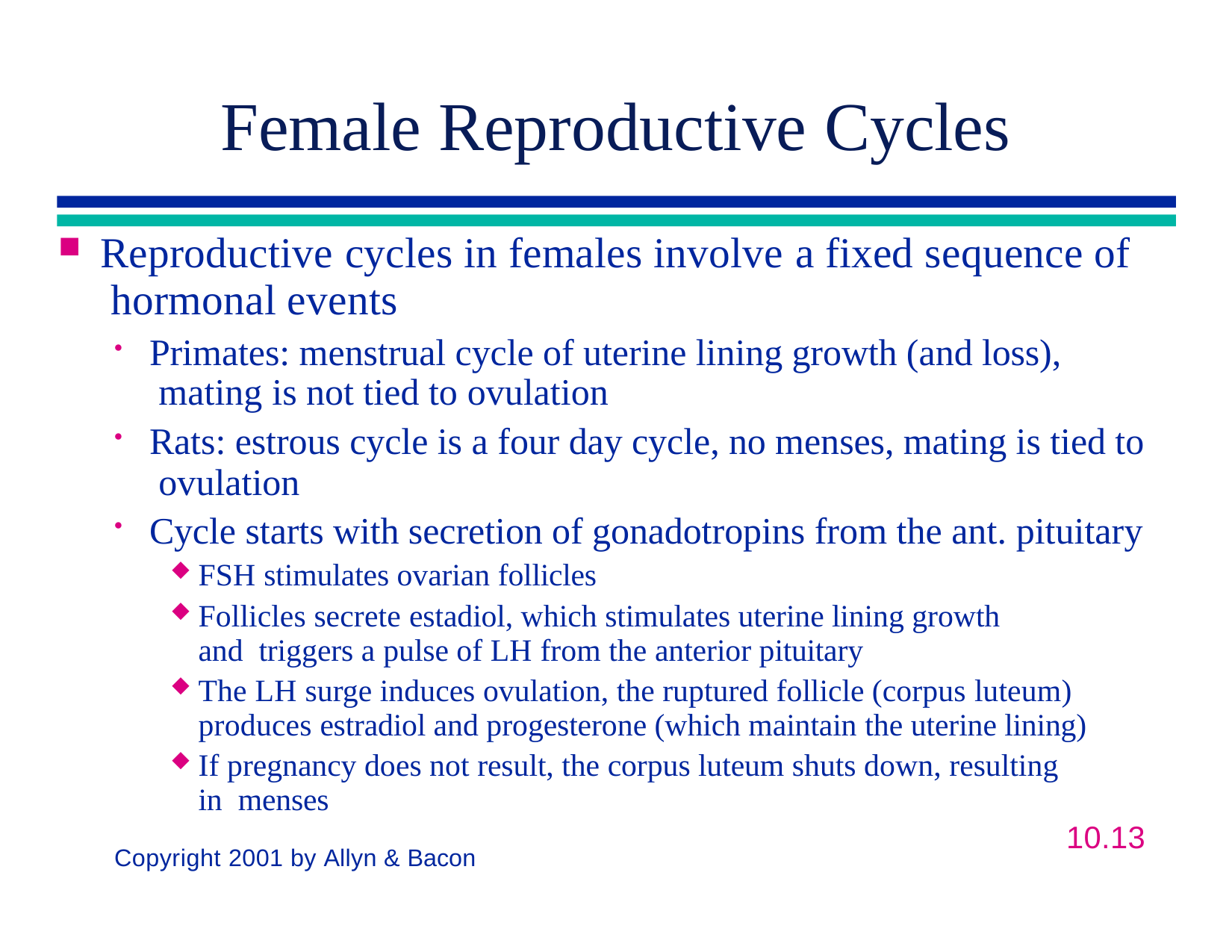

# Female Reproductive Cycles
Reproductive cycles in females involve a fixed sequence of  hormonal events
Primates: menstrual cycle of uterine lining growth (and loss),  mating is not tied to ovulation
Rats: estrous cycle is a four day cycle, no menses, mating is tied to  ovulation
Cycle starts with secretion of gonadotropins from the ant. pituitary
FSH stimulates ovarian follicles
Follicles secrete estadiol, which stimulates uterine lining growth and  triggers a pulse of LH from the anterior pituitary
The LH surge induces ovulation, the ruptured follicle (corpus luteum)  produces estradiol and progesterone (which maintain the uterine lining)
If pregnancy does not result, the corpus luteum shuts down, resulting in  menses
10.13
Copyright 2001 by Allyn & Bacon